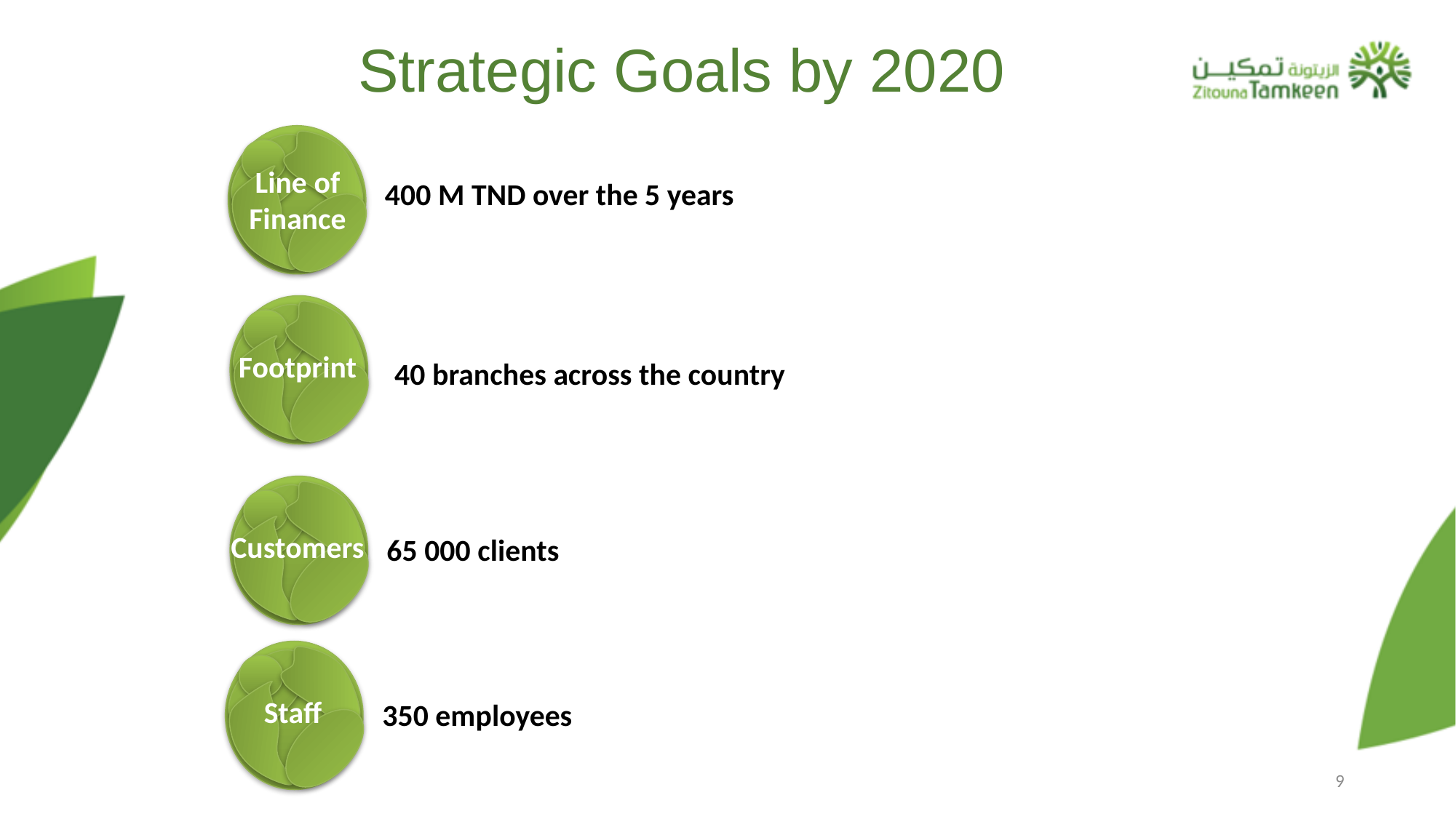

# Strategic Goals by 2020

Line of Finance
400 M TND over the 5 years

Footprint
40 branches across the country

Customers
65 000 clients

Staff
350 employees
9